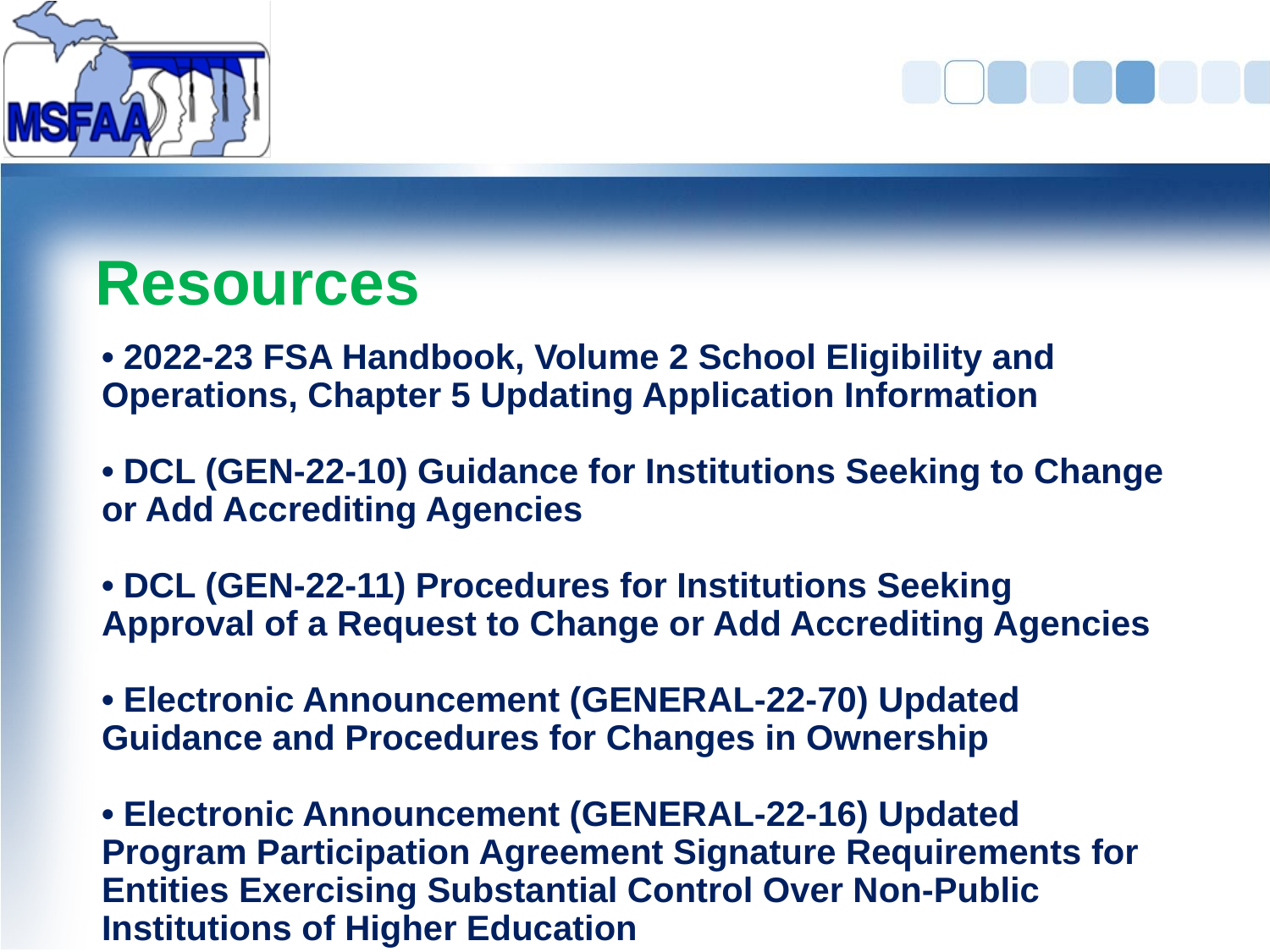

# Resources
• 2022-23 FSA Handbook, Volume 2 School Eligibility and Operations, Chapter 5 Updating Application Information

• DCL (GEN-22-10) Guidance for Institutions Seeking to Change or Add Accrediting Agencies

• DCL (GEN-22-11) Procedures for Institutions Seeking Approval of a Request to Change or Add Accrediting Agencies

• Electronic Announcement (GENERAL-22-70) Updated Guidance and Procedures for Changes in Ownership

• Electronic Announcement (GENERAL-22-16) Updated Program Participation Agreement Signature Requirements for Entities Exercising Substantial Control Over Non-Public Institutions of Higher Education